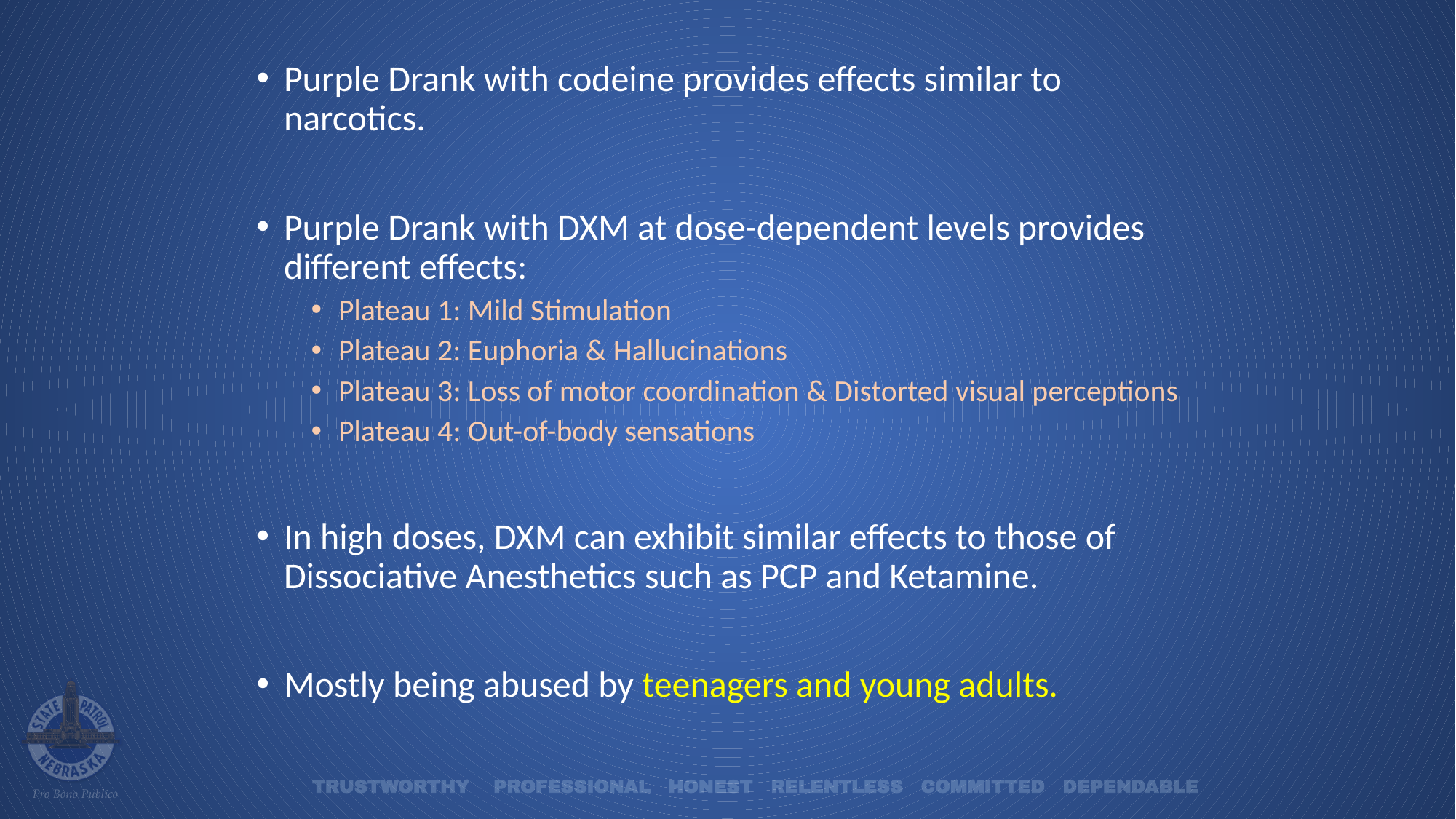

Purple Drank with codeine provides effects similar to narcotics.

Purple Drank with DXM at dose-dependent levels provides different effects:
Plateau 1: Mild Stimulation
Plateau 2: Euphoria & Hallucinations
Plateau 3: Loss of motor coordination & Distorted visual perceptions
Plateau 4: Out-of-body sensations

In high doses, DXM can exhibit similar effects to those of Dissociative Anesthetics such as PCP and Ketamine.

Mostly being abused by teenagers and young adults.